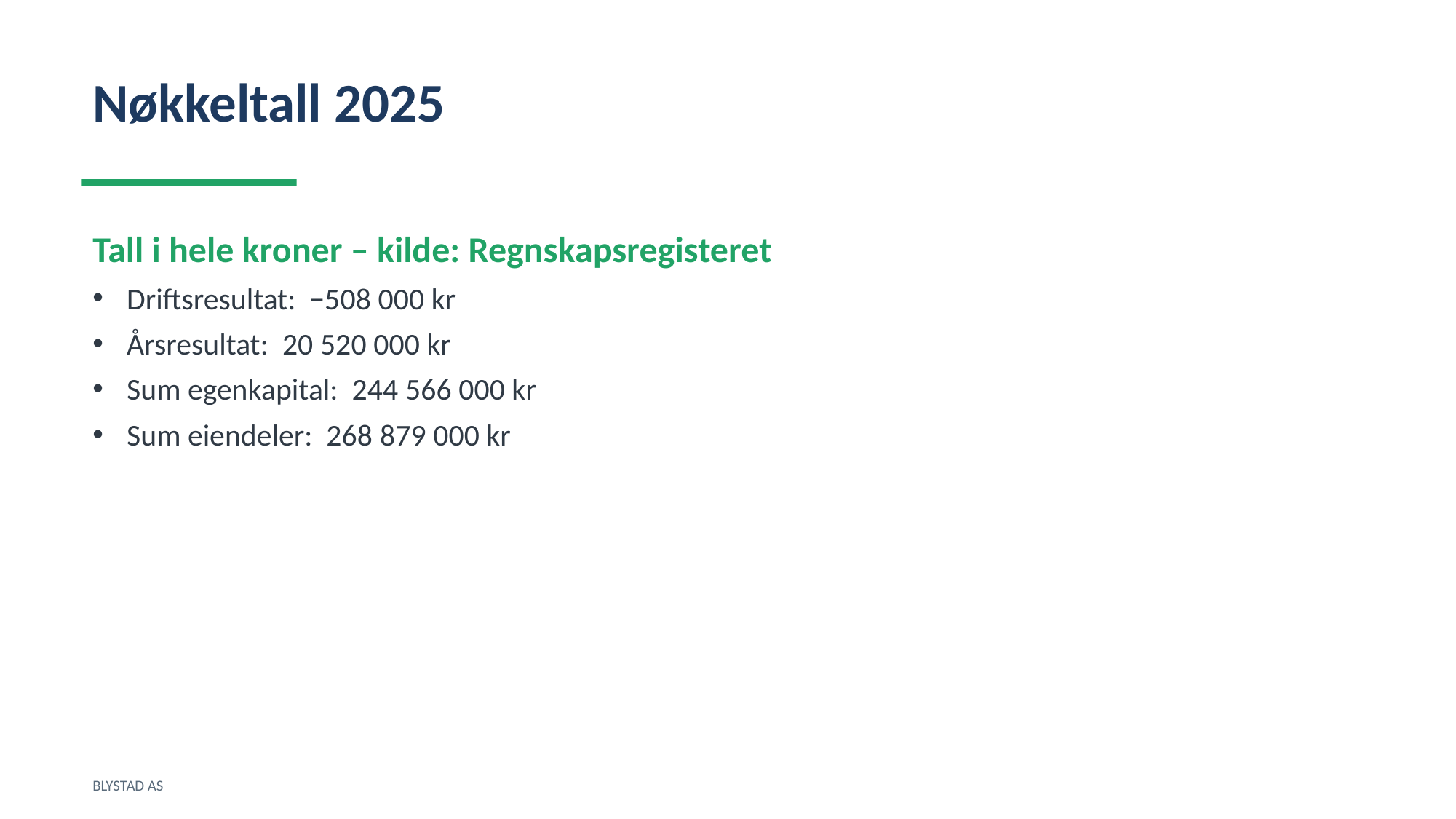

Nøkkeltall 2025

Tall i hele kroner – kilde: Regnskapsregisteret
Driftsresultat:  −508 000 kr
Årsresultat:  20 520 000 kr
Sum egenkapital:  244 566 000 kr
Sum eiendeler:  268 879 000 kr
BLYSTAD AS